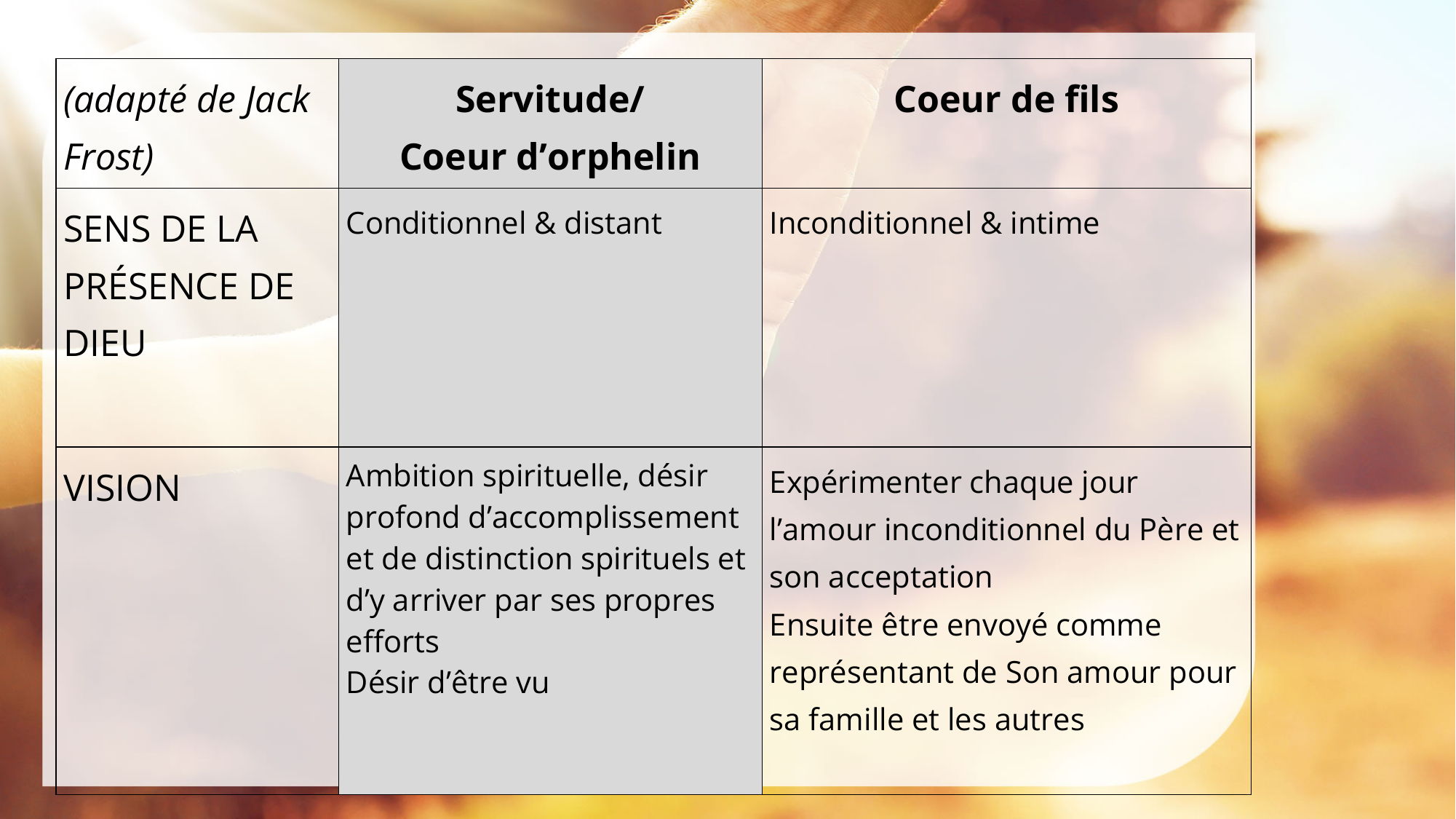

| (adapté de Jack Frost) | Servitude/ Coeur d’orphelin | Coeur de fils |
| --- | --- | --- |
| SENS DE LA PRÉSENCE DE DIEU | Conditionnel & distant | Inconditionnel & intime |
| VISION | Ambition spirituelle, désir profond d’accomplissement et de distinction spirituels et d’y arriver par ses propres efforts Désir d’être vu | Expérimenter chaque jour l’amour inconditionnel du Père et son acceptation Ensuite être envoyé comme représentant de Son amour pour sa famille et les autres |